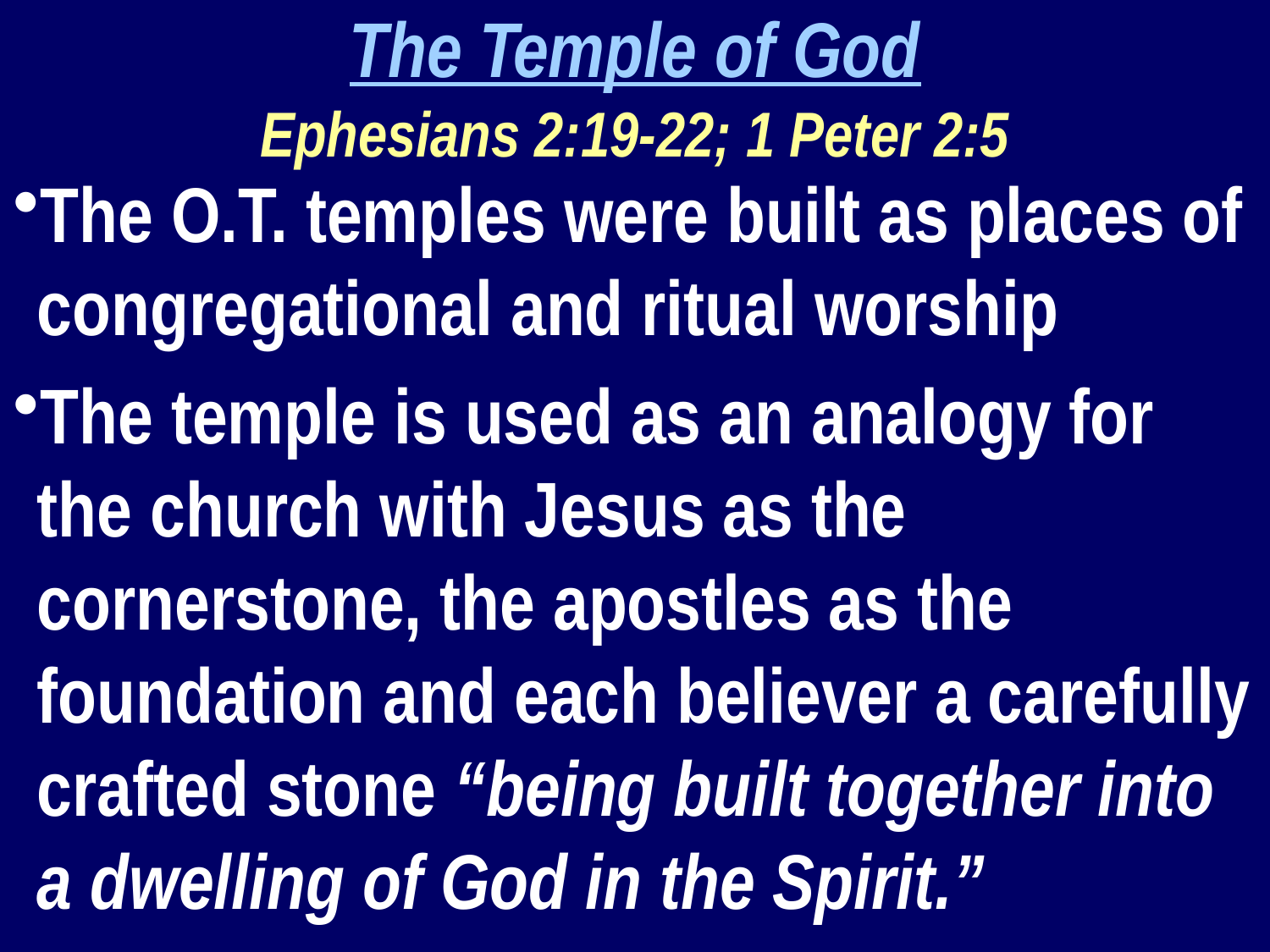

The Temple of God
Ephesians 2:19-22; 1 Peter 2:5
The O.T. temples were built as places of congregational and ritual worship
The temple is used as an analogy for the church with Jesus as the cornerstone, the apostles as the foundation and each believer a carefully crafted stone “being built together into a dwelling of God in the Spirit.”